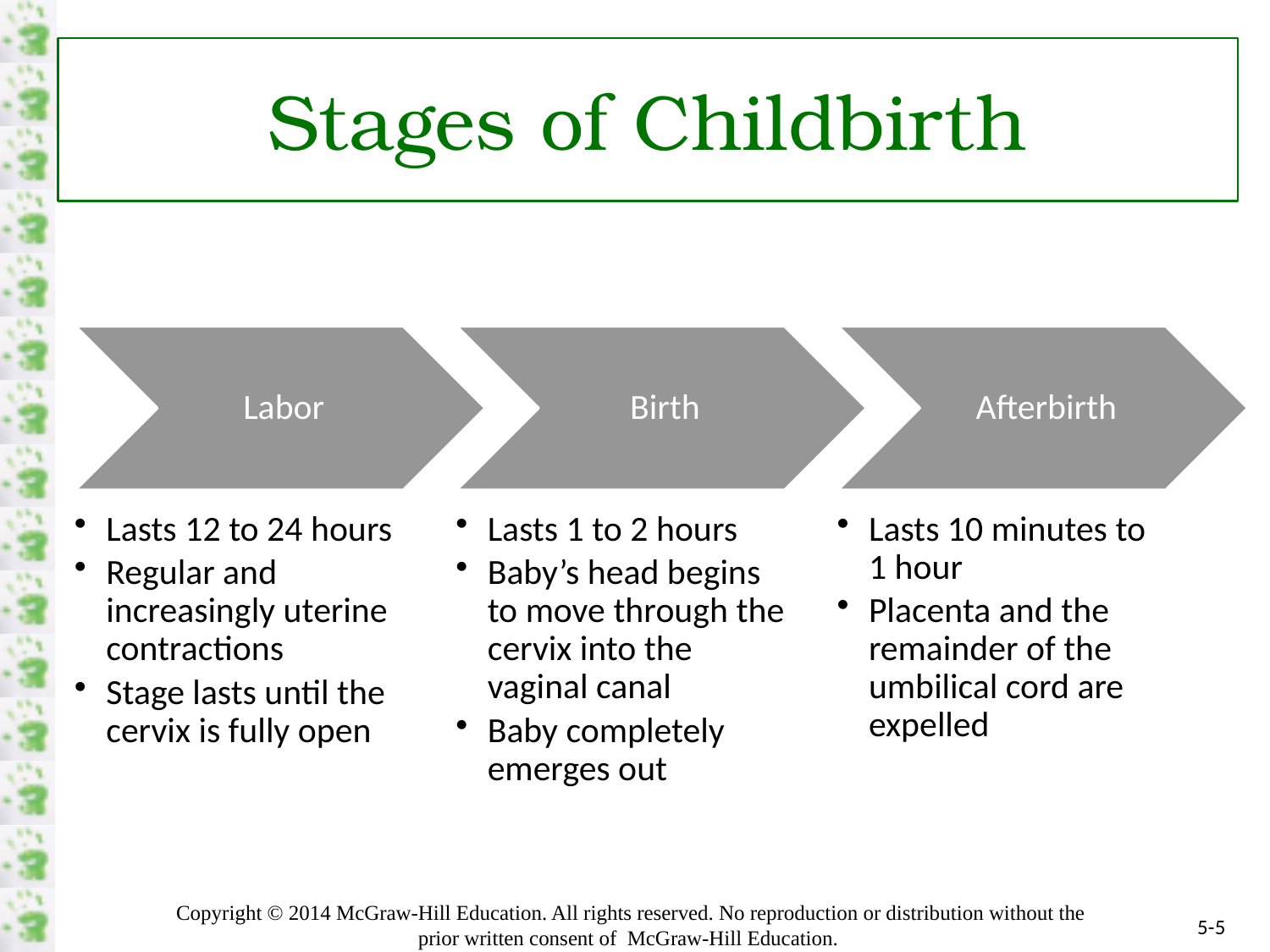

# Stages of Childbirth
Labor
Lasts 12 to 24 hours
Regular and increasingly uterine contractions
Stage lasts until the cervix is fully open
Birth
Lasts 1 to 2 hours
Baby’s head begins to move through the cervix into the vaginal canal
Baby completely emerges out
Afterbirth
Lasts 10 minutes to 1 hour
Placenta and the remainder of the umbilical cord are expelled
5-5